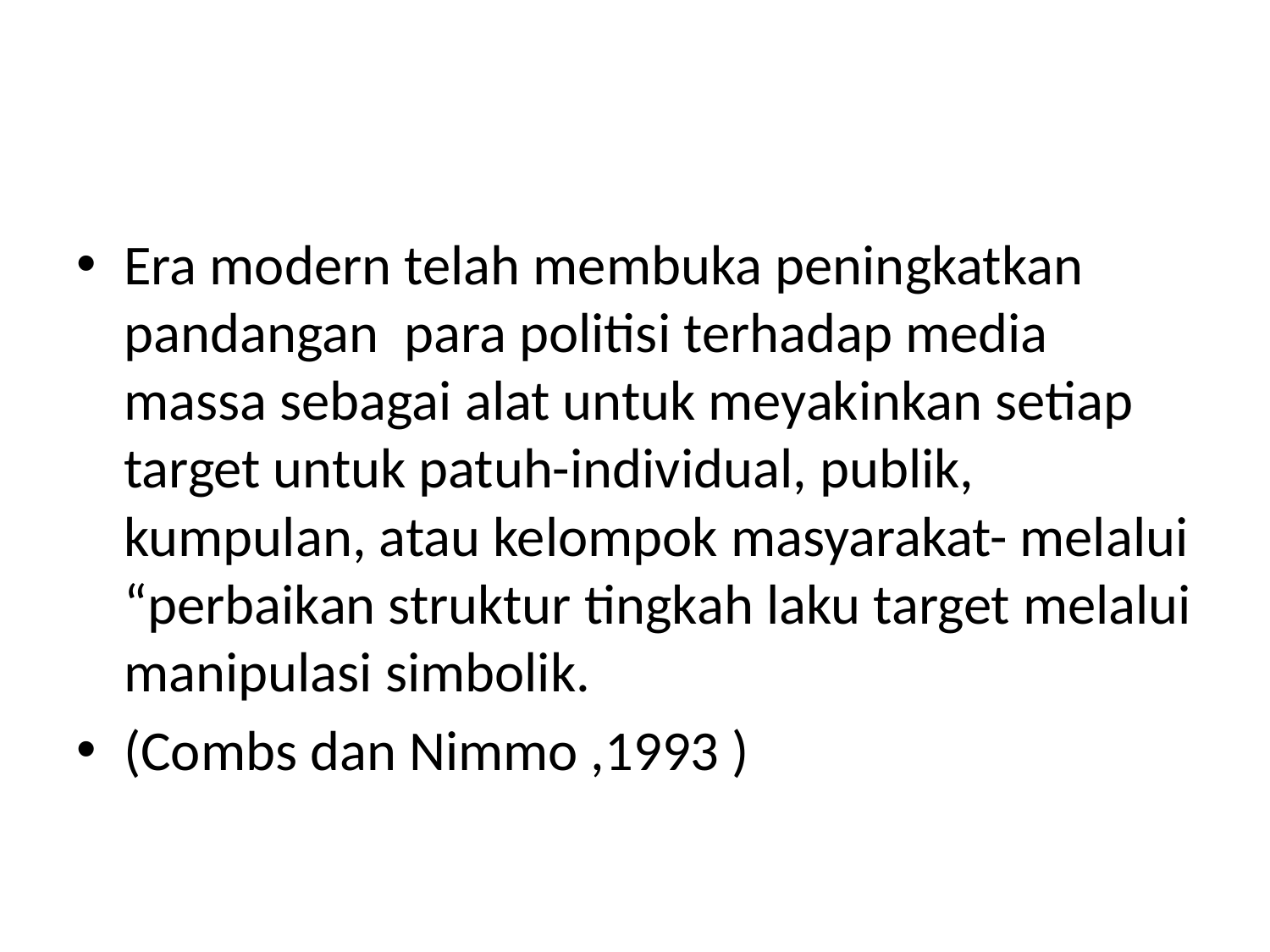

#
Era modern telah membuka peningkatkan pandangan  para politisi terhadap media massa sebagai alat untuk meyakinkan setiap target untuk patuh-individual, publik, kumpulan, atau kelompok masyarakat- melalui “perbaikan struktur tingkah laku target melalui manipulasi simbolik.
(Combs dan Nimmo ,1993 )